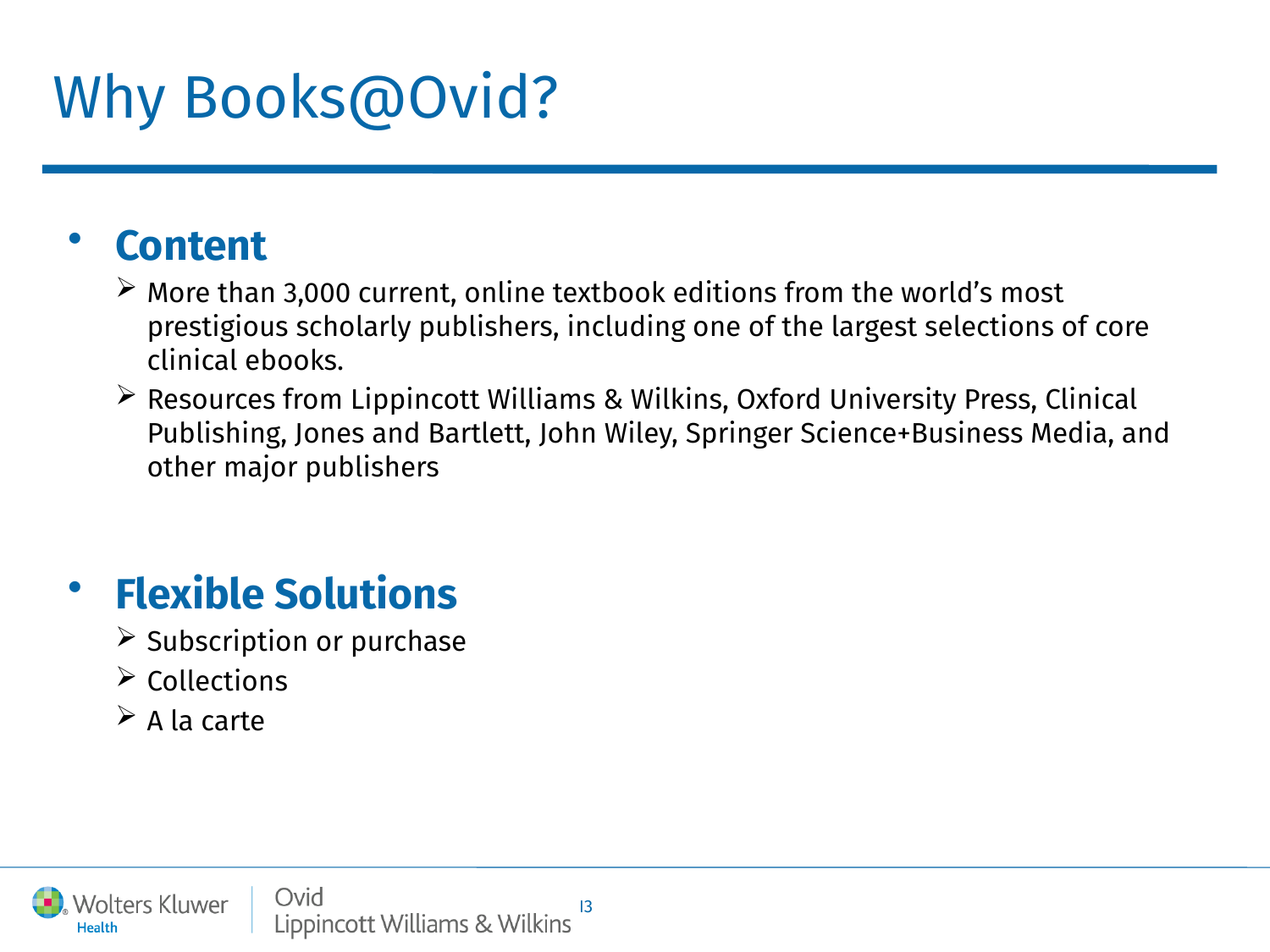

# Why Books@Ovid?
Content
More than 3,000 current, online textbook editions from the world’s most prestigious scholarly publishers, including one of the largest selections of core clinical ebooks.
Resources from Lippincott Williams & Wilkins, Oxford University Press, Clinical Publishing, Jones and Bartlett, John Wiley, Springer Science+Business Media, and other major publishers

Flexible Solutions
Subscription or purchase
Collections
A la carte